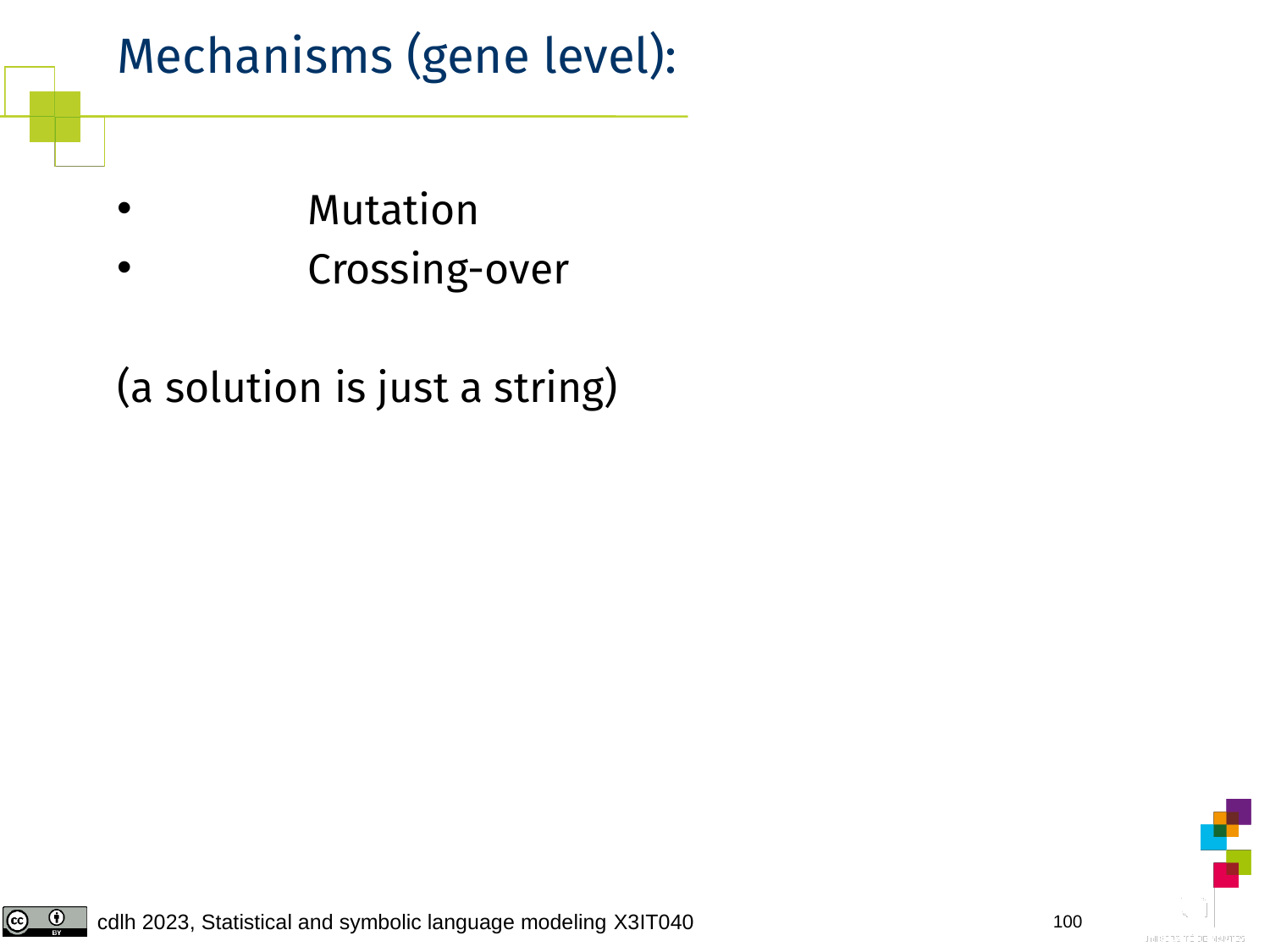

# Mechanisms (gene level):
	Mutation
	Crossing-over

(a solution is just a string)
100